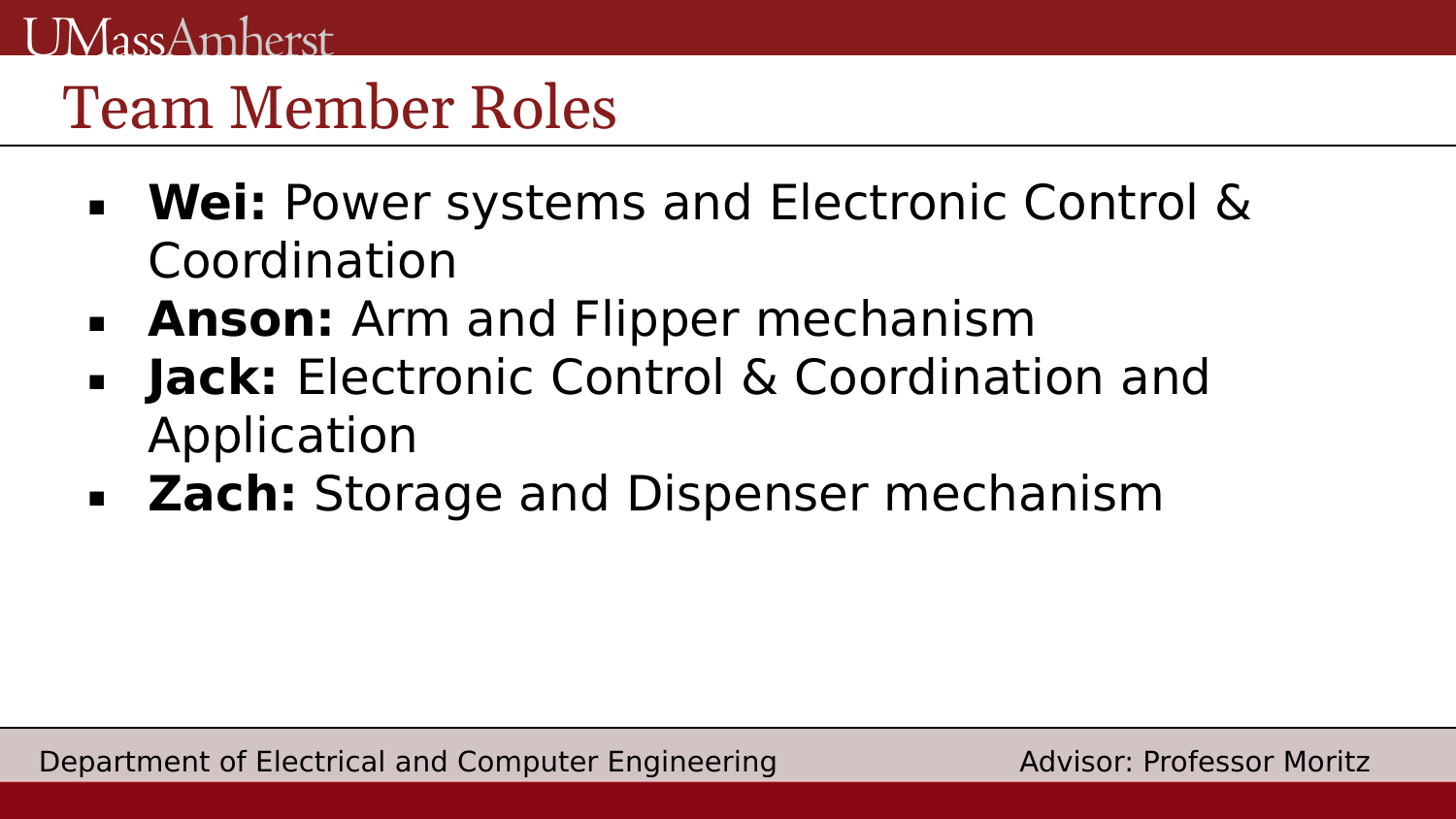

# Team Member Roles
Wei: Power systems and Electronic Control & Coordination
Anson: Arm and Flipper mechanism
Jack: Electronic Control & Coordination and Application
Zach: Storage and Dispenser mechanism